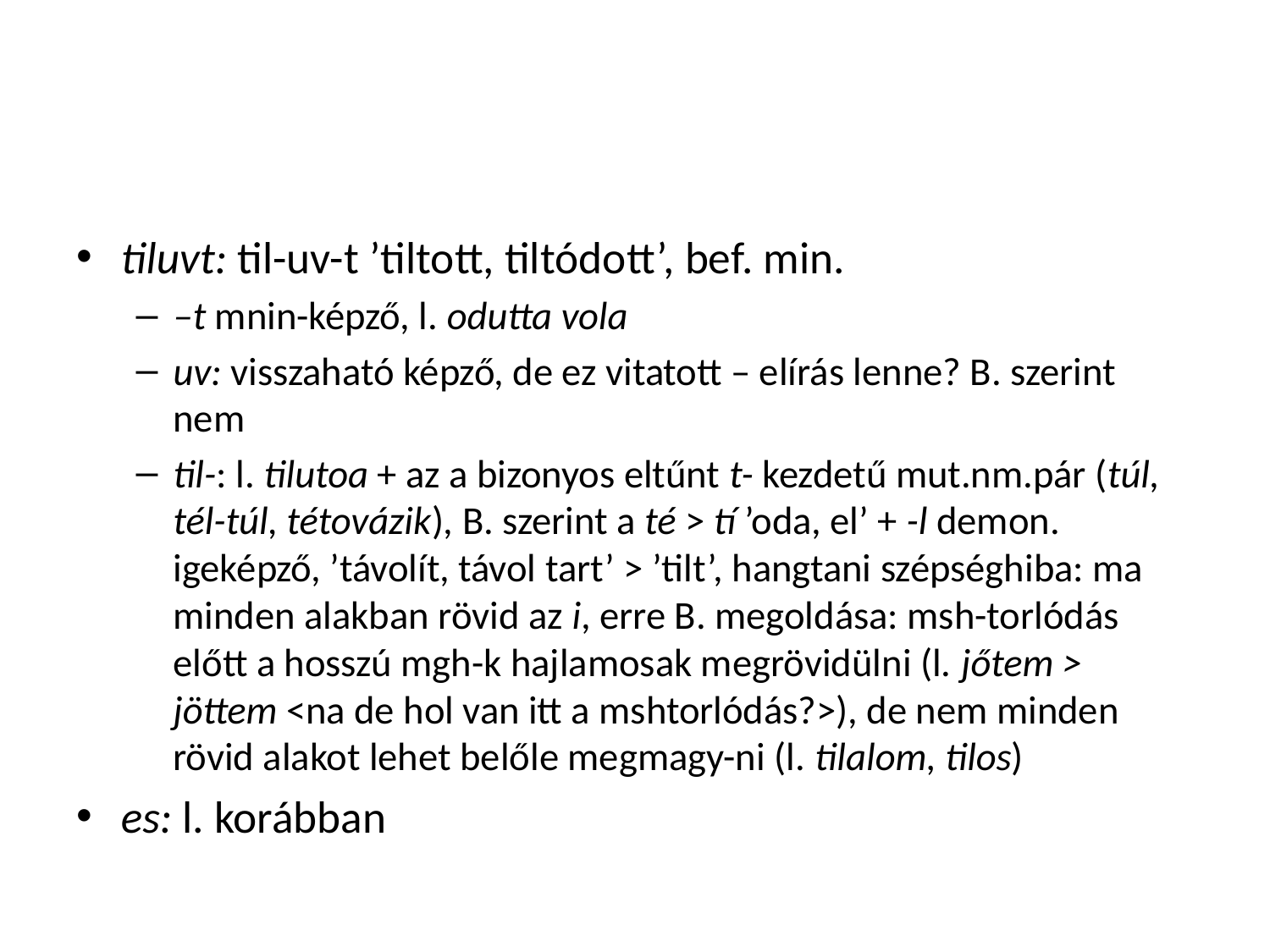

#
tiluvt: til-uv-t ’tiltott, tiltódott’, bef. min.
–t mnin-képző, l. odutta vola
uv: visszaható képző, de ez vitatott – elírás lenne? B. szerint nem
til-: l. tilutoa + az a bizonyos eltűnt t- kezdetű mut.nm.pár (túl, tél-túl, tétovázik), B. szerint a té > tí ’oda, el’ + -l demon. igeképző, ’távolít, távol tart’ > ’tilt’, hangtani szépséghiba: ma minden alakban rövid az i, erre B. megoldása: msh-torlódás előtt a hosszú mgh-k hajlamosak megrövidülni (l. jőtem > jöttem <na de hol van itt a mshtorlódás?>), de nem minden rövid alakot lehet belőle megmagy-ni (l. tilalom, tilos)
es: l. korábban